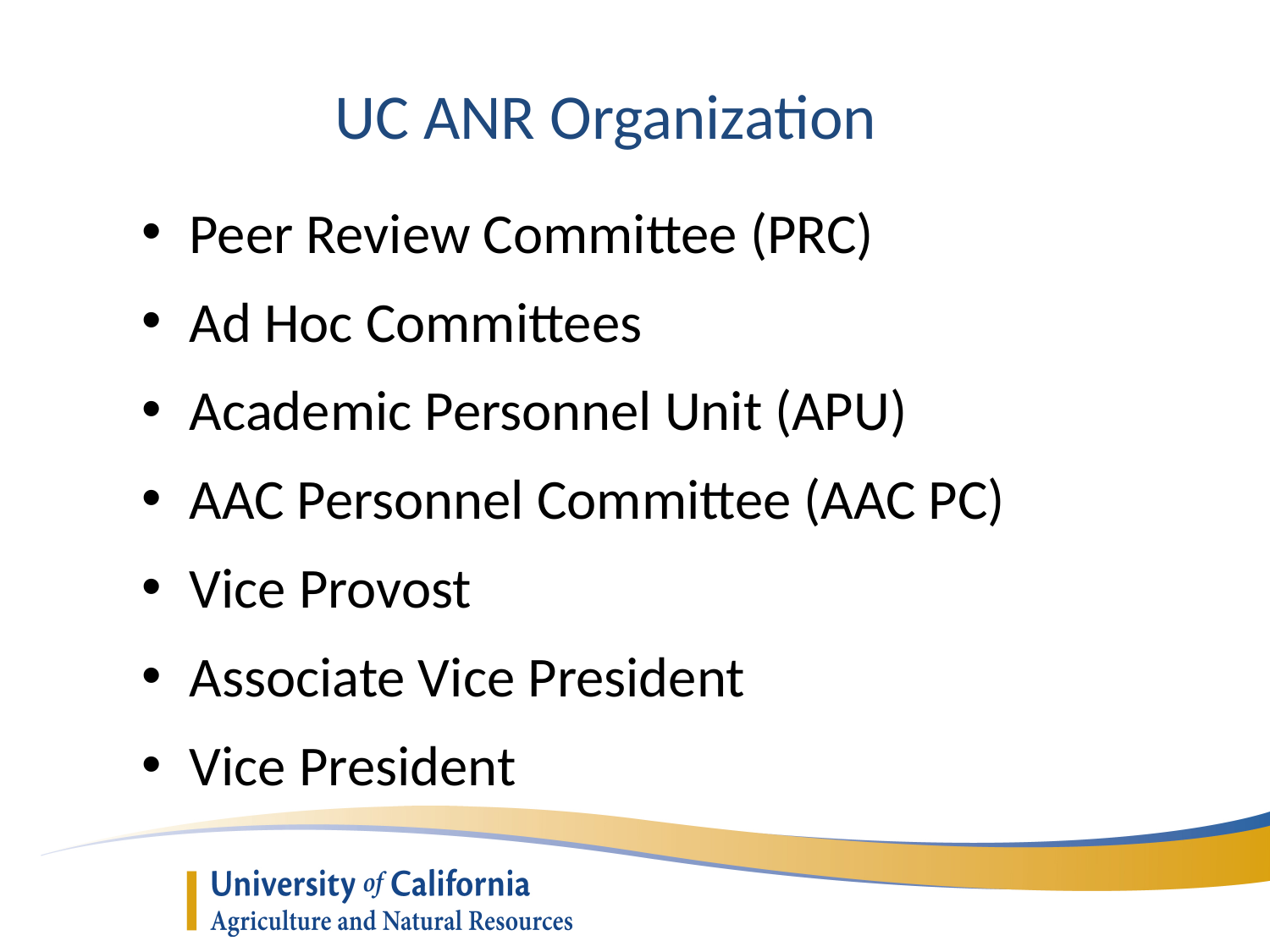

UC ANR Organization
Peer Review Committee (PRC)
Ad Hoc Committees
Academic Personnel Unit (APU)
AAC Personnel Committee (AAC PC)
Vice Provost
Associate Vice President
Vice President